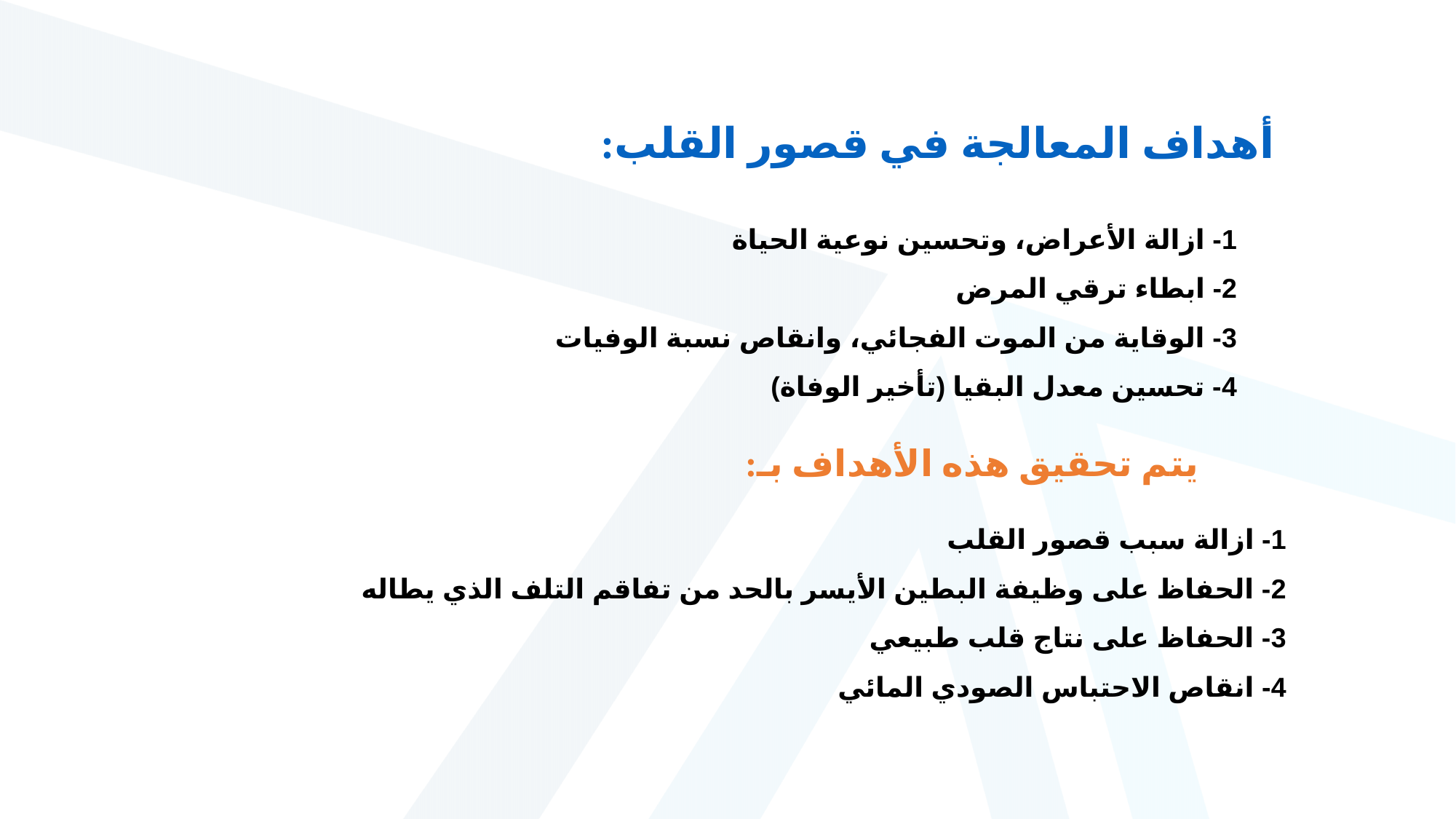

أهداف المعالجة في قصور القلب:
1- ازالة الأعراض، وتحسين نوعية الحياة
2- ابطاء ترقي المرض
3- الوقاية من الموت الفجائي، وانقاص نسبة الوفيات
4- تحسين معدل البقيا (تأخير الوفاة)
يتم تحقيق هذه الأهداف بـ:
1- ازالة سبب قصور القلب
2- الحفاظ على وظيفة البطين الأيسر بالحد من تفاقم التلف الذي يطاله
3- الحفاظ على نتاج قلب طبيعي
4- انقاص الاحتباس الصودي المائي